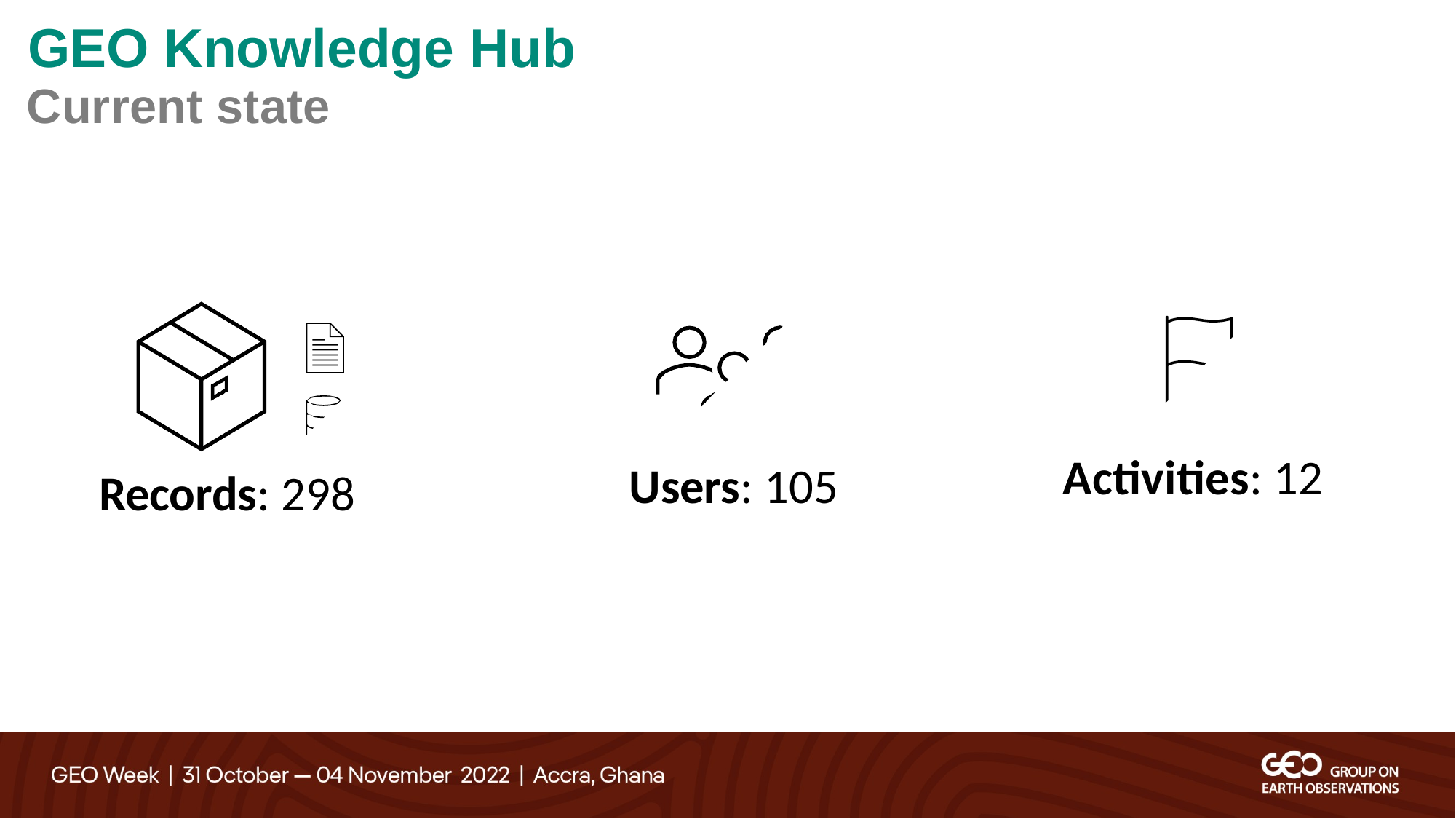

# GEO Knowledge Hub
Current state

Activities: 12
Users: 105
Records: 298